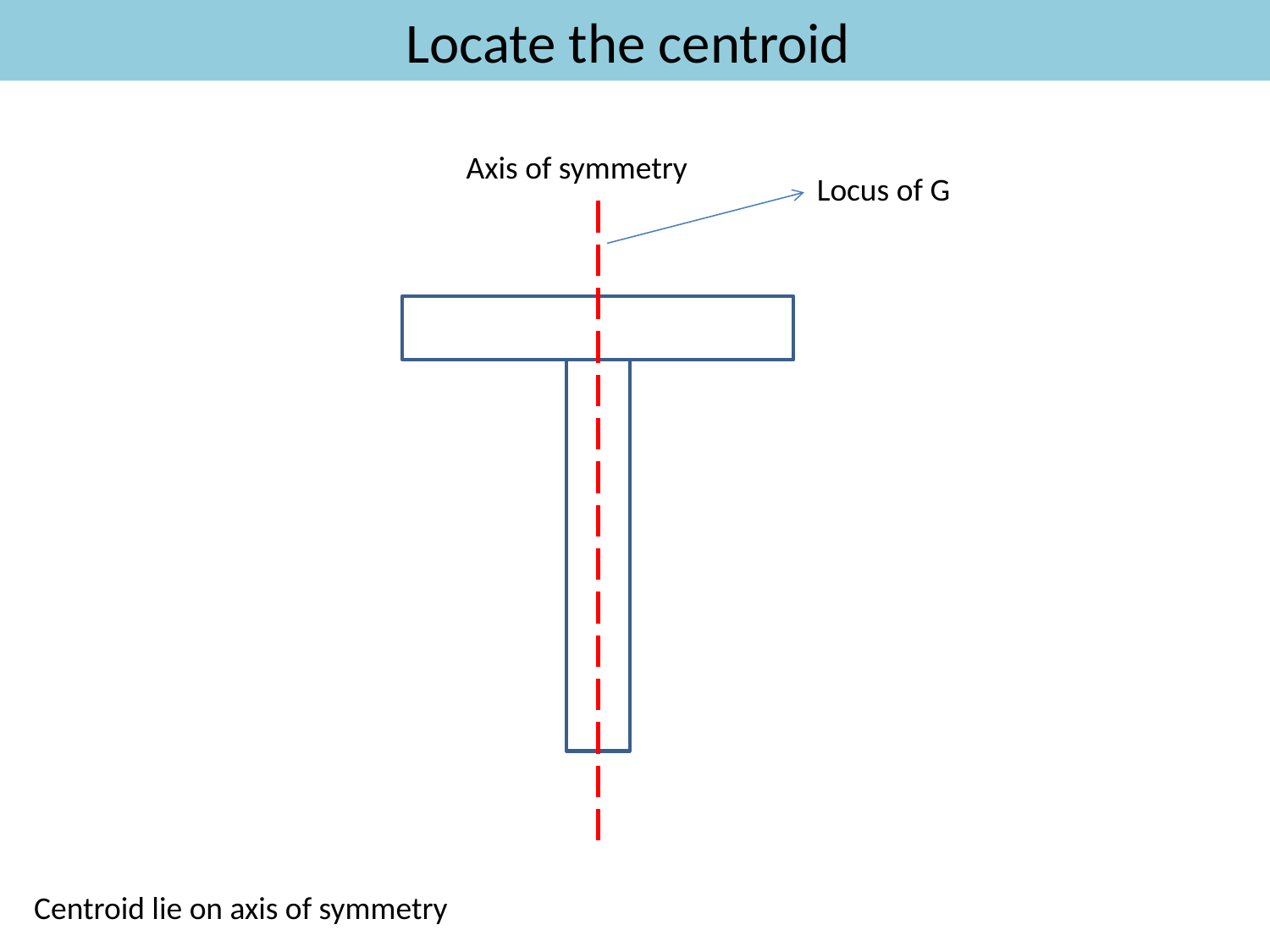

# Locate the centroid

Axis of symmetry
Locus of G

Centroid lie on axis of symmetry